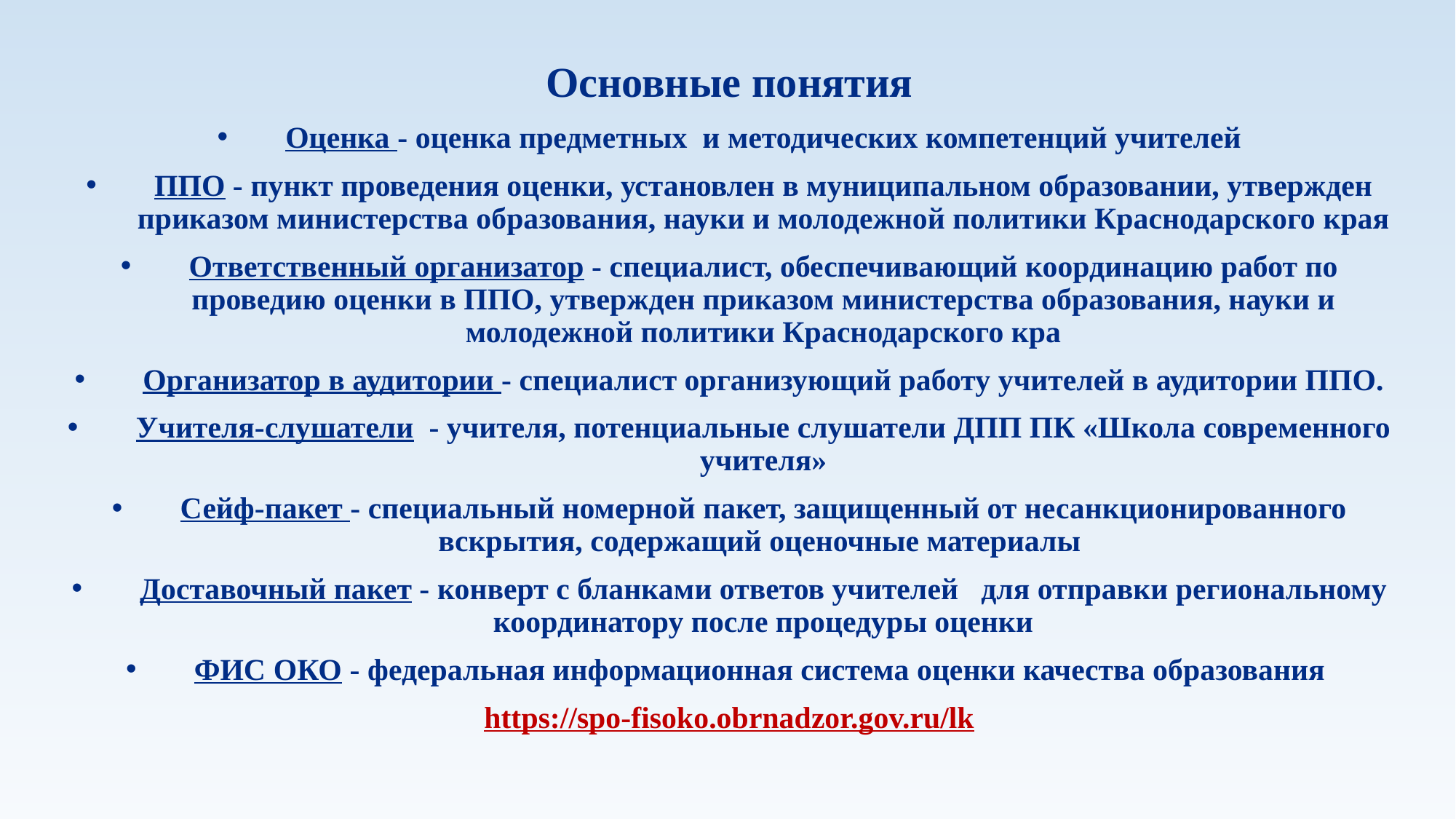

Основные понятия
Оценка - оценка предметных  и методических компетенций учителей
ППО - пункт проведения оценки, установлен в муниципальном образовании, утвержден приказом министерства образования, науки и молодежной политики Краснодарского края
Ответственный организатор - специалист, обеспечивающий координацию работ по проведию оценки в ППО, утвержден приказом министерства образования, науки и молодежной политики Краснодарского кра
Организатор в аудитории - специалист организующий работу учителей в аудитории ППО.
Учителя-слушатели  - учителя, потенциальные слушатели ДПП ПК «Школа современного учителя»
Сейф-пакет - специальный номерной пакет, защищенный от несанкционированного вскрытия, содержащий оценочные материалы
Доставочный пакет - конверт с бланками ответов учителей   для отправки региональному координатору после процедуры оценки
ФИС ОКО - федеральная информационная система оценки качества образования
https://spo-fisoko.obrnadzor.gov.ru/lk